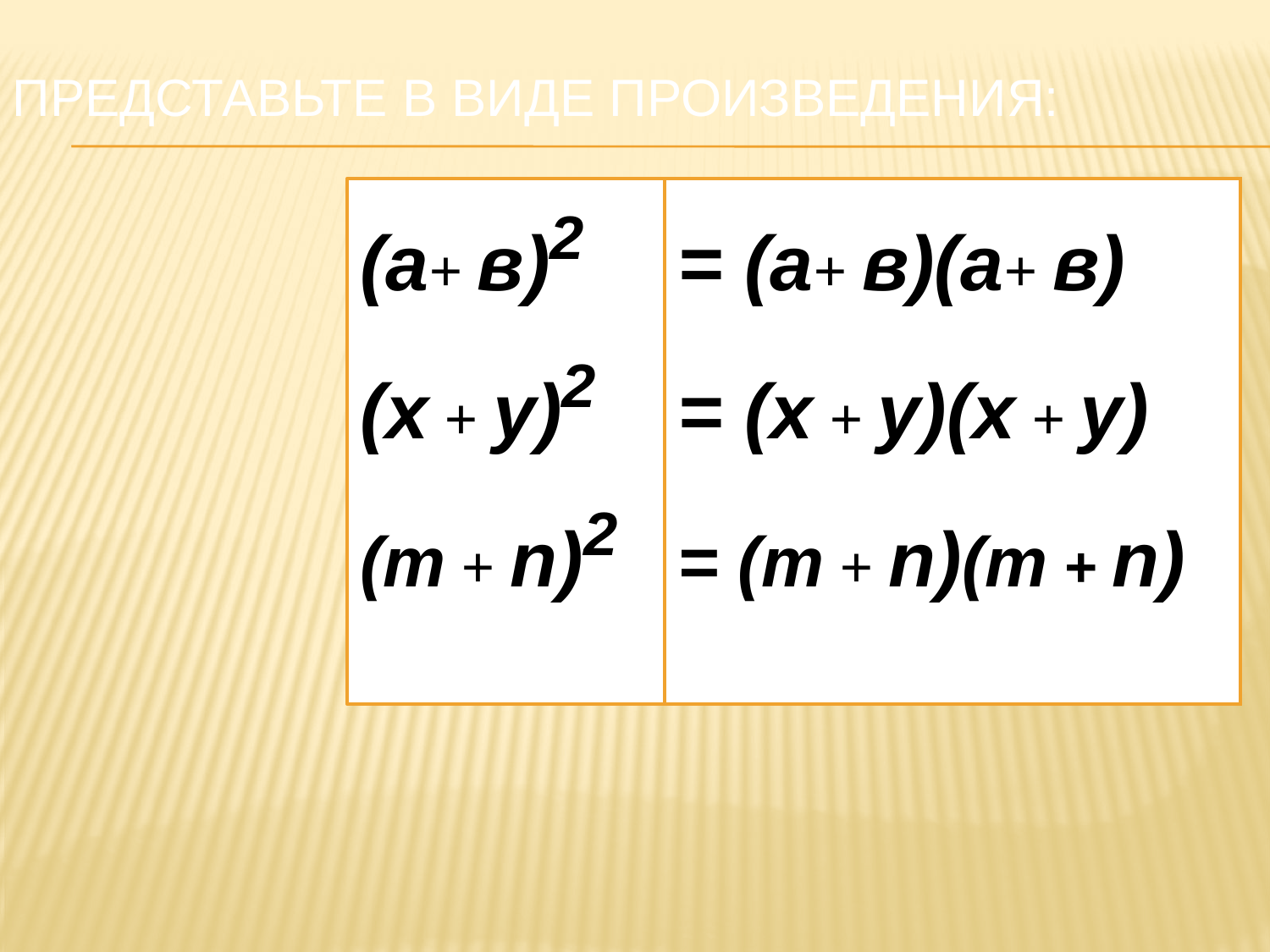

# Представьте в виде произведения:
(а+ в)2
(х + у)2
(m + n)2

= (а+ в)(а+ в)
= (х + у)(х + у)
= (m + n)(m + n)